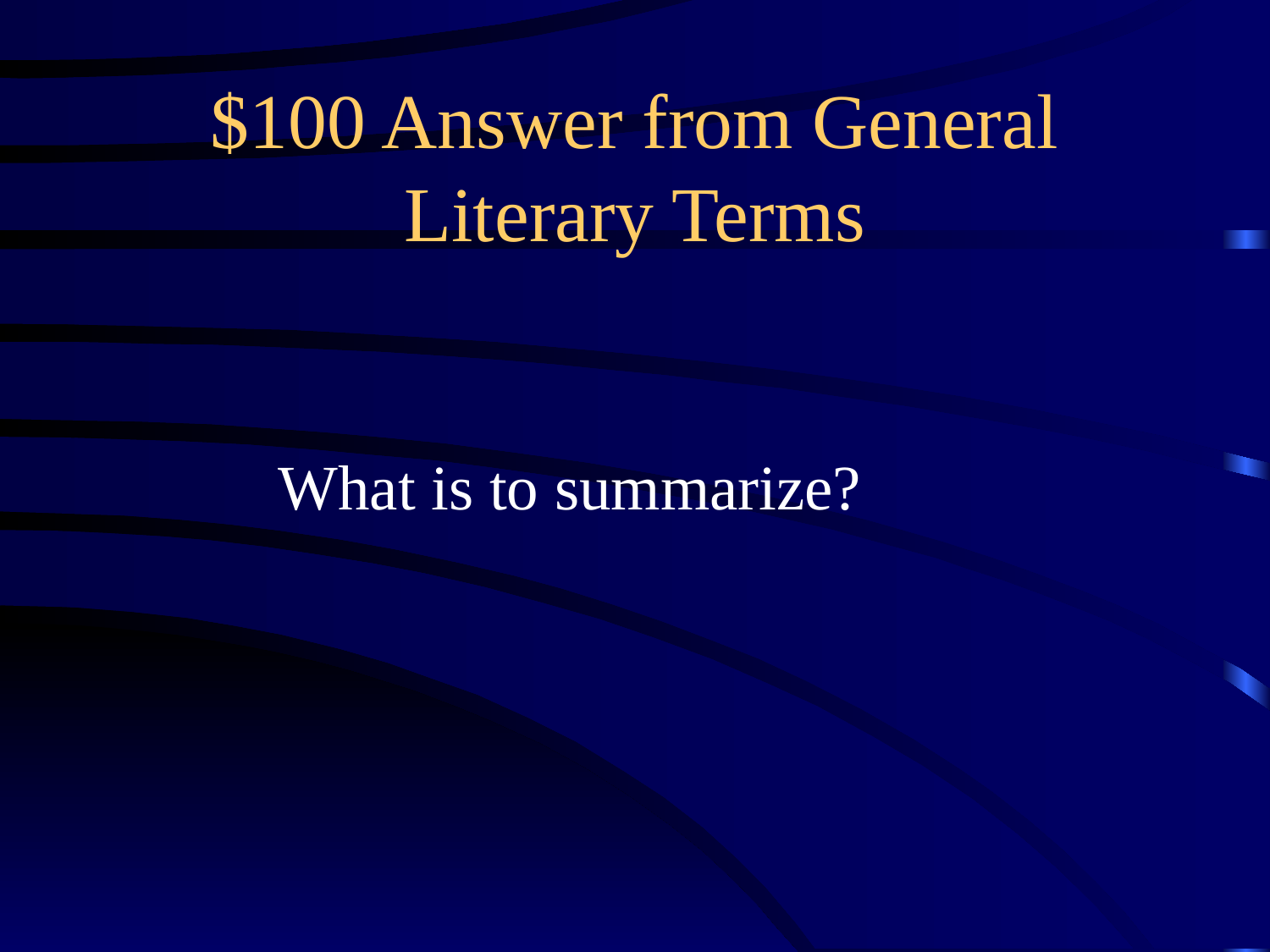

# $100 Answer from General Literary Terms
What is to summarize?